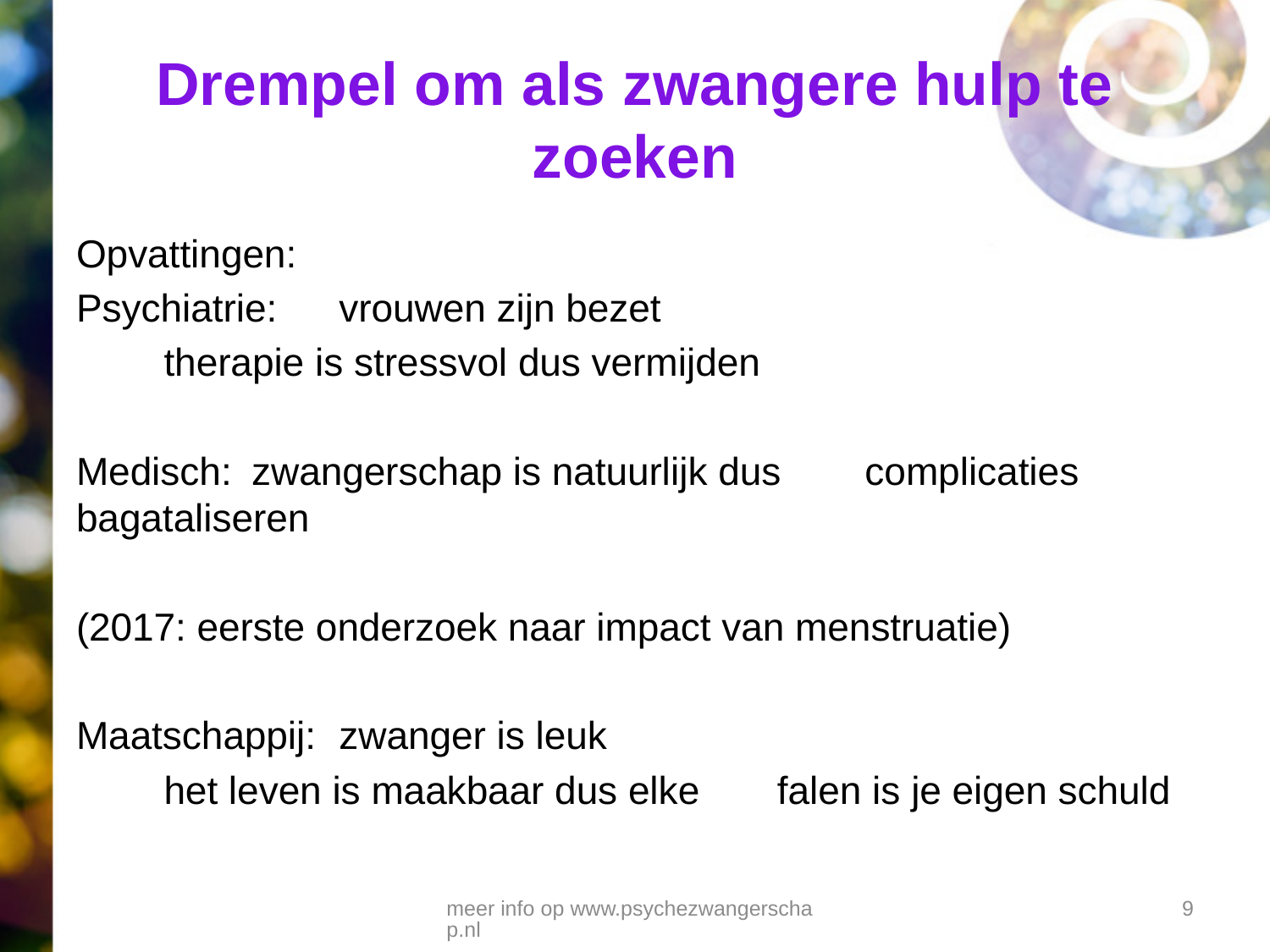

# Drempel om als zwangere hulp te zoeken
Opvattingen:
Psychiatrie: 	vrouwen zijn bezet
				therapie is stressvol dus vermijden

Medisch:		zwangerschap is natuurlijk dus									complicaties bagataliseren

(2017: eerste onderzoek naar impact van menstruatie)

Maatschappij: 	zwanger is leuk
					het leven is maakbaar dus elke									falen is je eigen schuld

meer info op www.psychezwangerschap.nl
9